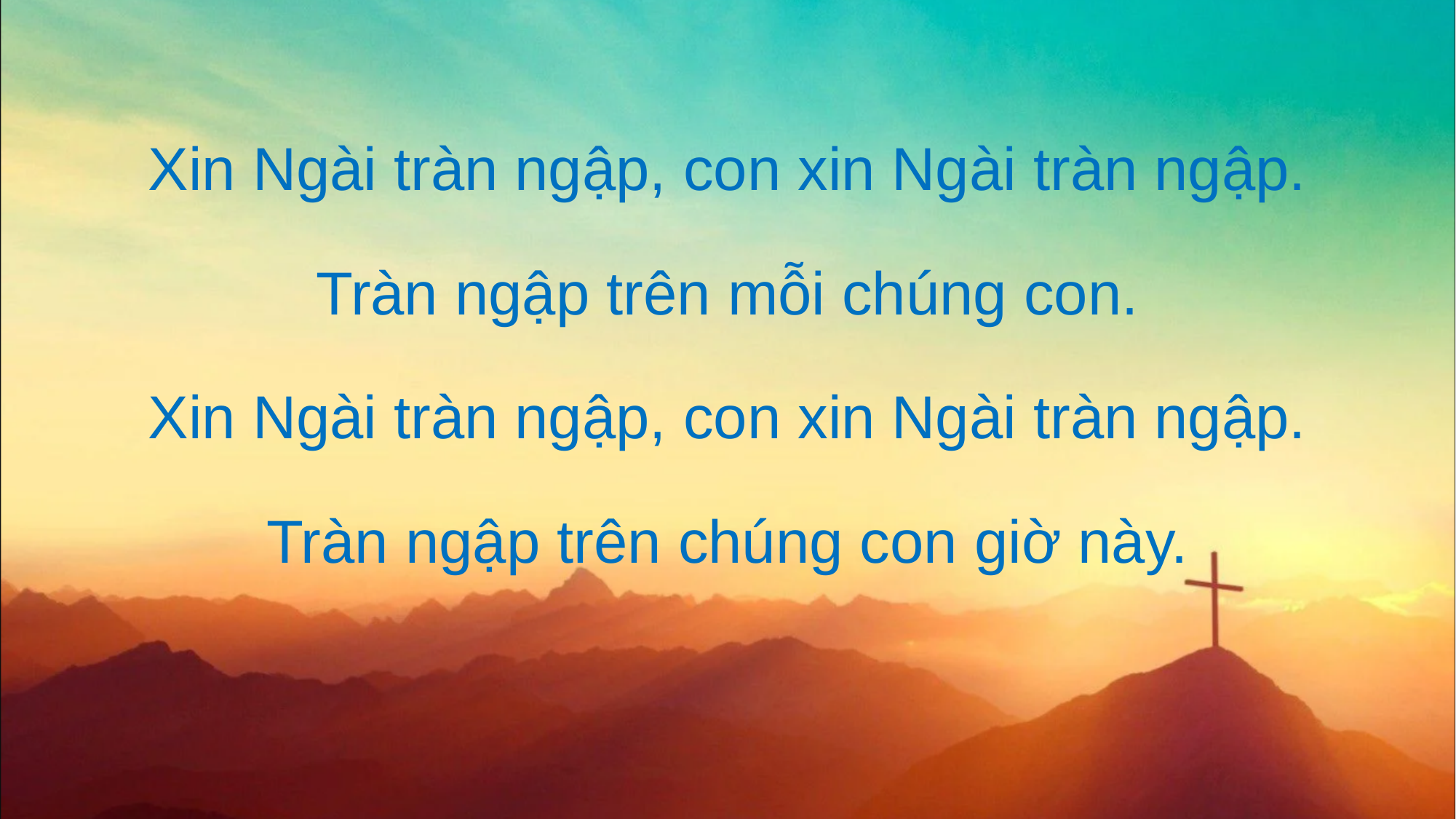

Xin Ngài tràn ngập, con xin Ngài tràn ngập.
Tràn ngập trên mỗi chúng con.
Xin Ngài tràn ngập, con xin Ngài tràn ngập.
Tràn ngập trên chúng con giờ này.